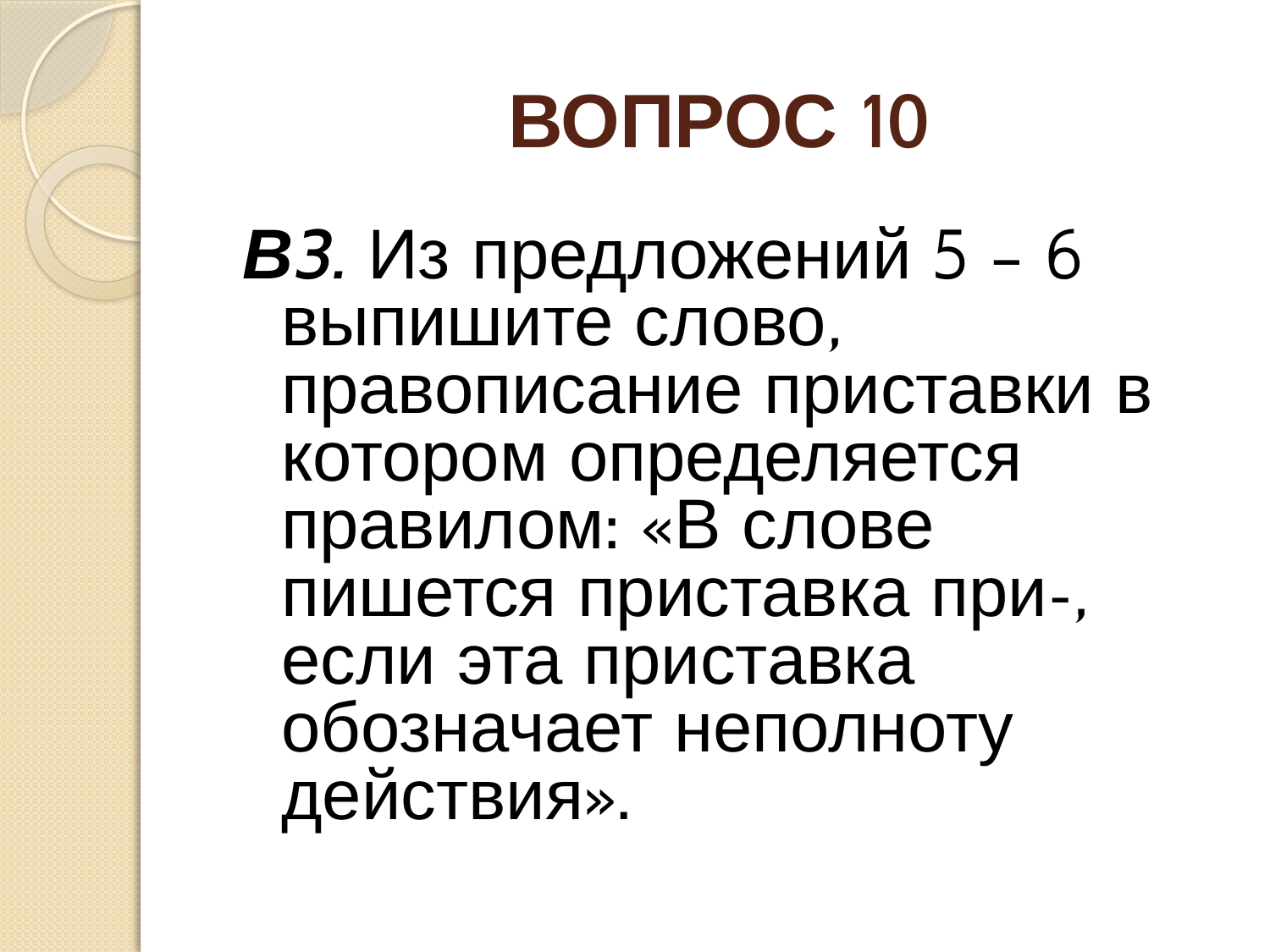

# ВОПРОС 10
В3. Из предложений 5 – 6 выпишите слово, правописание приставки в котором определяется правилом: «В слове пишется приставка при-, если эта приставка обозначает неполноту действия».